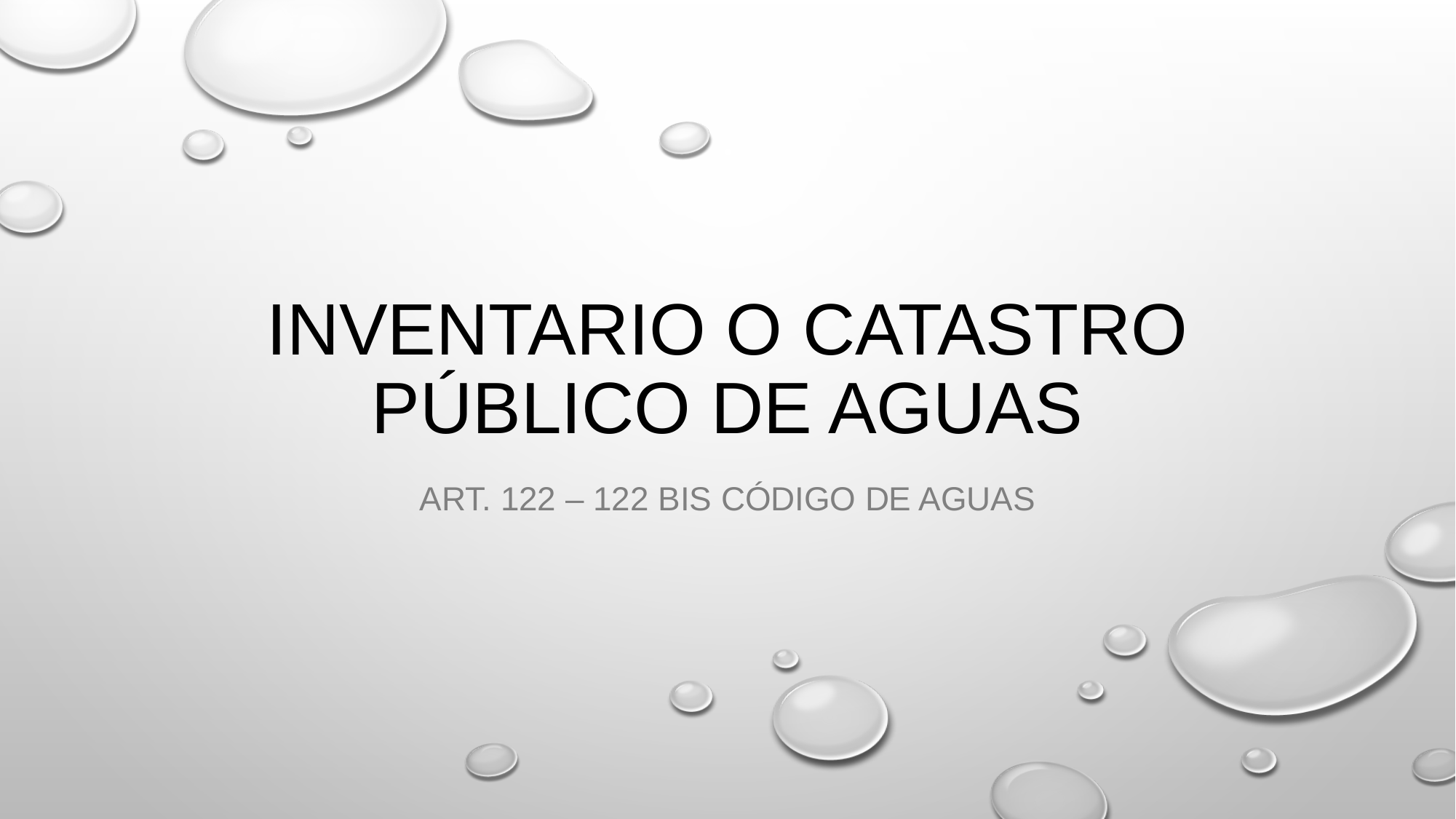

# Inventario o catastro público de aguas
Art. 122 – 122 bis Código de aguas